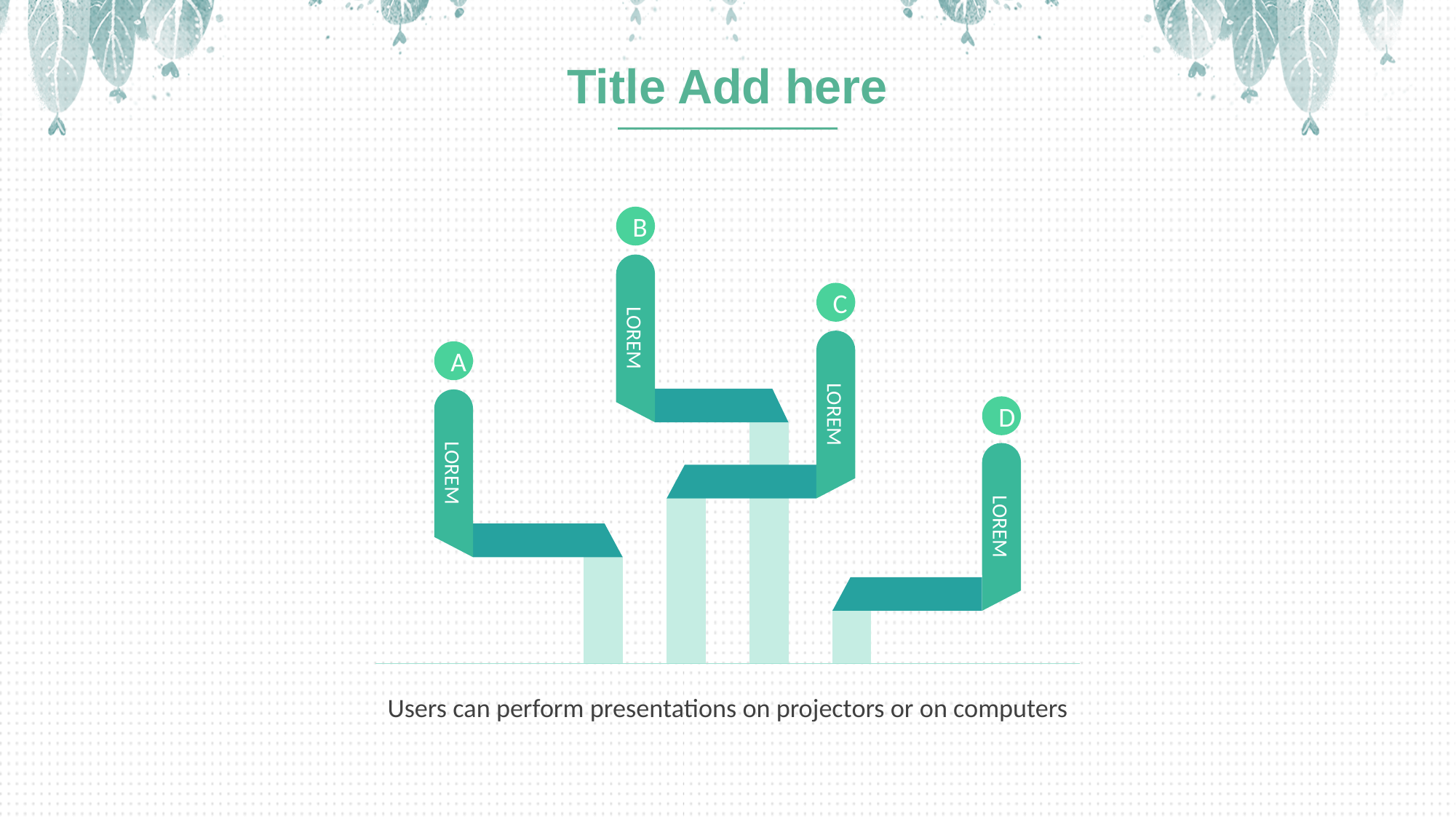

Title Add here
B
LOREM

C
LOREM

A
LOREM

D
LOREM

Users can perform presentations on projectors or on computers